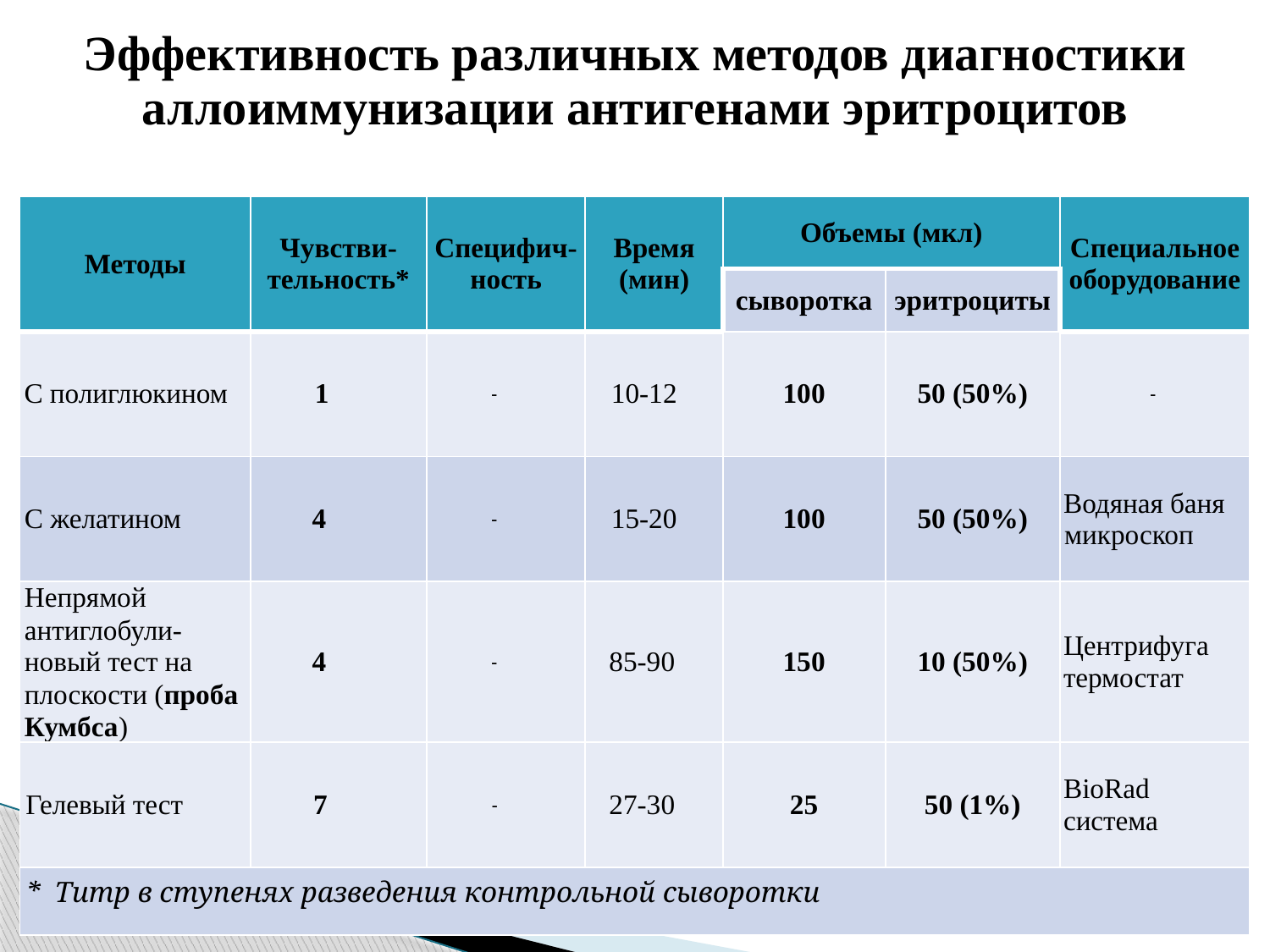

# Эффективность различных методов диагностики аллоиммунизации антигенами эритроцитов
| Методы | Чувстви- тельность\* | Специфич- ность | Время (мин) | Объемы (мкл) |  | Специальное оборудование |
| --- | --- | --- | --- | --- | --- | --- |
|  |  |  |  | сыворотка | эритроциты |  |
| С полиглюкином | 1 | - | 10-12 | 100 | 50 (50%) | - |
| С желатином | 4 | - | 15-20 | 100 | 50 (50%) | Водяная баня микроскоп |
| Непрямой антиглобули-новый тест на плоскости (проба Кумбса) | 4 | - | 85-90 | 150 | 10 (50%) | Центрифуга термостат |
| Гелевый тест | 7 | - | 27-30 | 25 | 50 (1%) | BioRad система |
| \* Титр в ступенях разведения контрольной сыворотки |  |  |  |  |  |  |